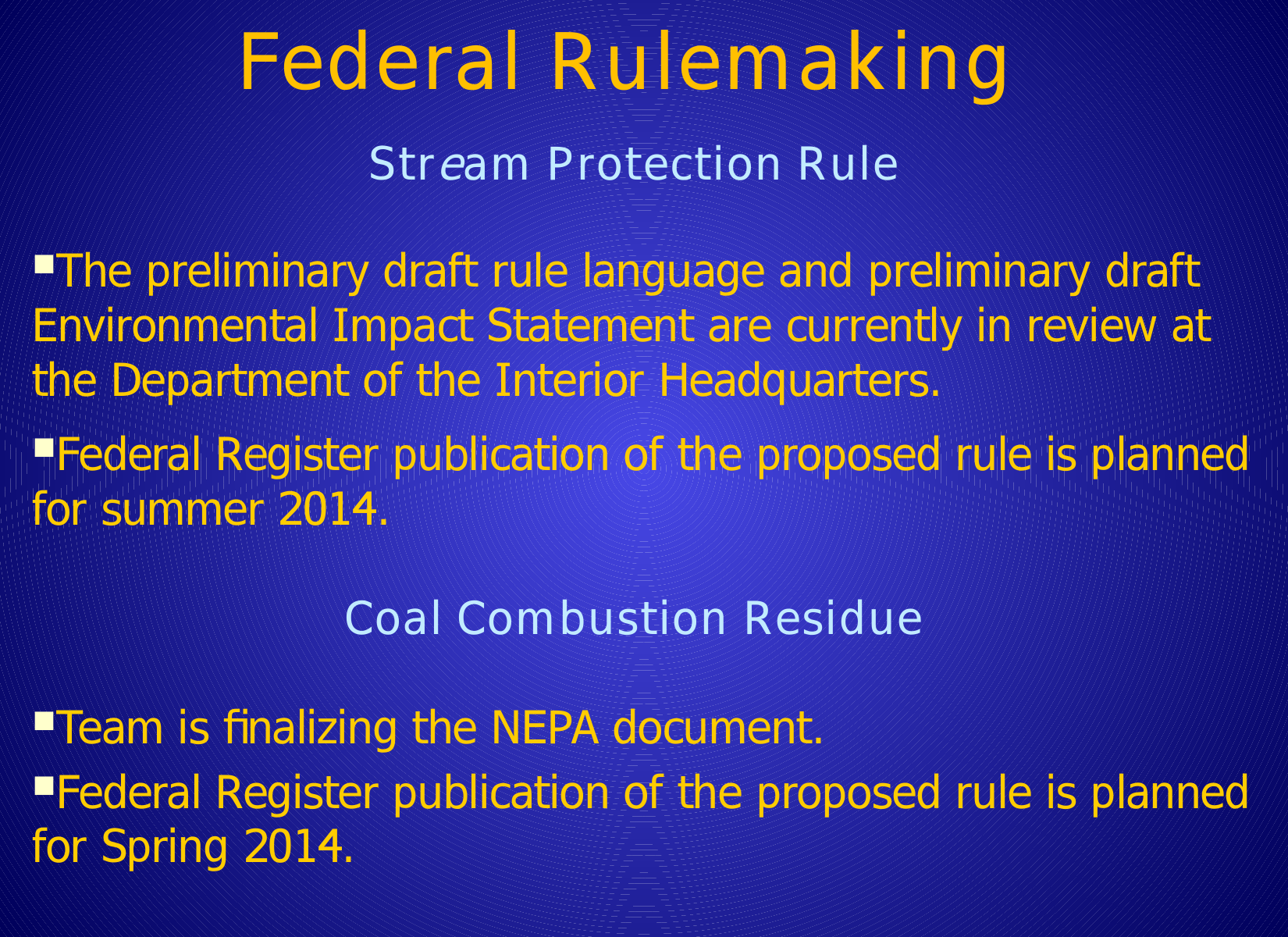

# Federal Rulemaking
Stream Protection Rule

The preliminary draft rule language and preliminary draft Environmental Impact Statement are currently in review at the Department of the Interior Headquarters.
Federal Register publication of the proposed rule is planned for summer 2014.

Coal Combustion Residue

Team is finalizing the NEPA document.
Federal Register publication of the proposed rule is planned for Spring 2014.